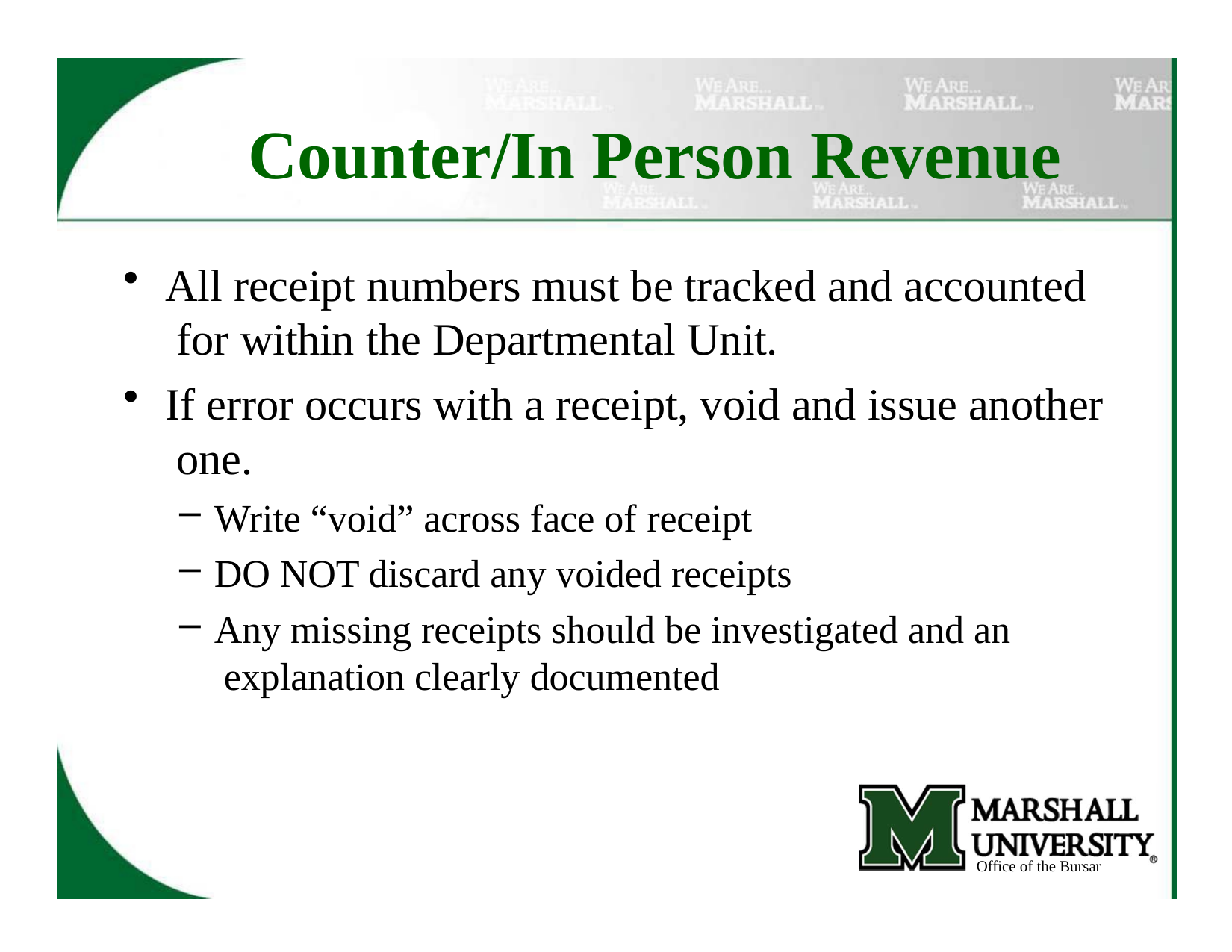

# Counter/In Person Revenue
All receipt numbers must be tracked and accounted  for within the Departmental Unit.
If error occurs with a receipt, void and issue another  one.
Write “void” across face of receipt
DO NOT discard any voided receipts
Any missing receipts should be investigated and an  explanation clearly documented
Office of the Bursar